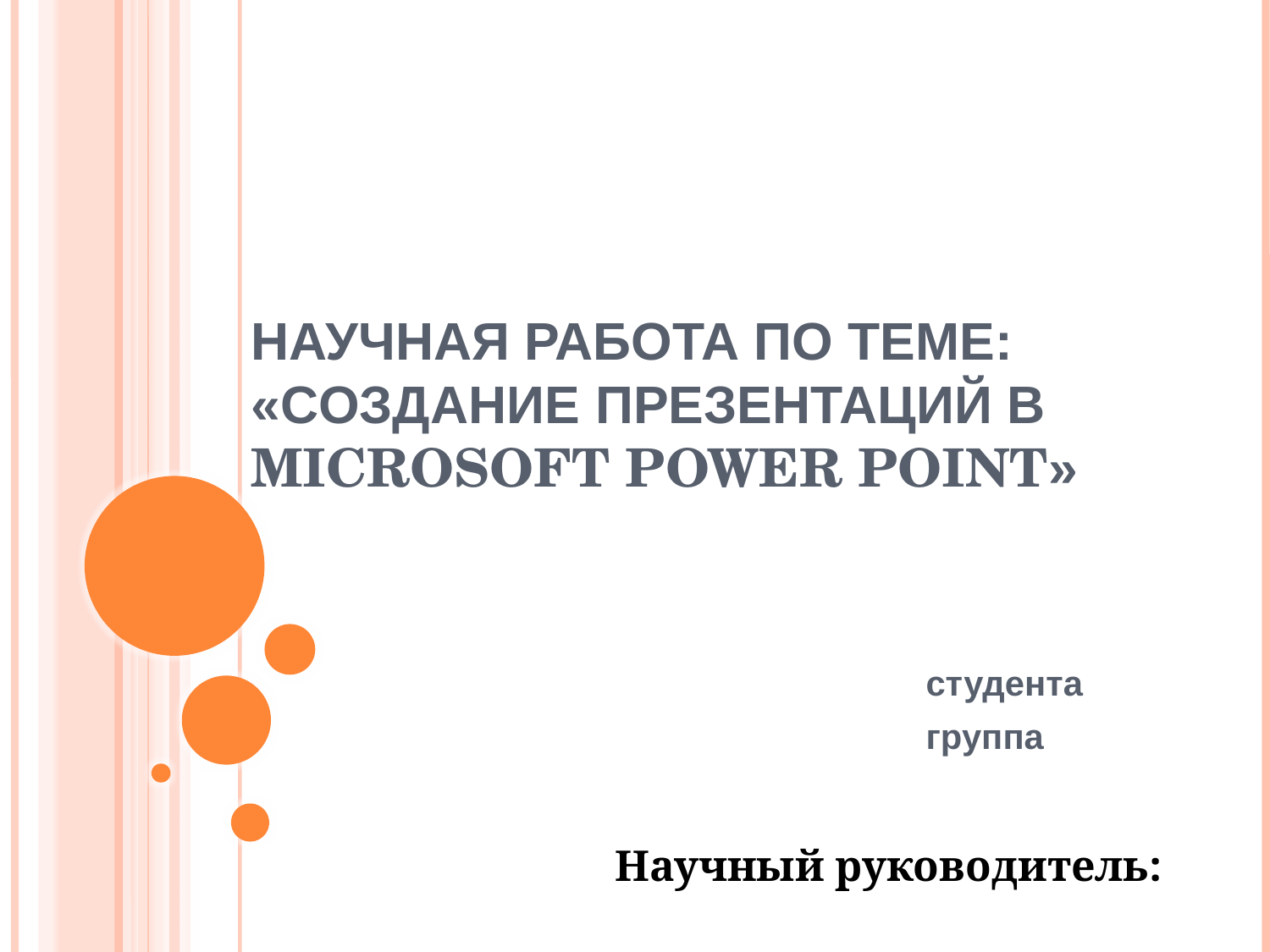

# НАУЧНАЯ РАБОТА ПО ТЕМЕ: «СОЗДАНИЕ ПРЕЗЕНТАЦИЙ В MICROSOFT POWER POINT»
студента
группа
Научный руководитель: